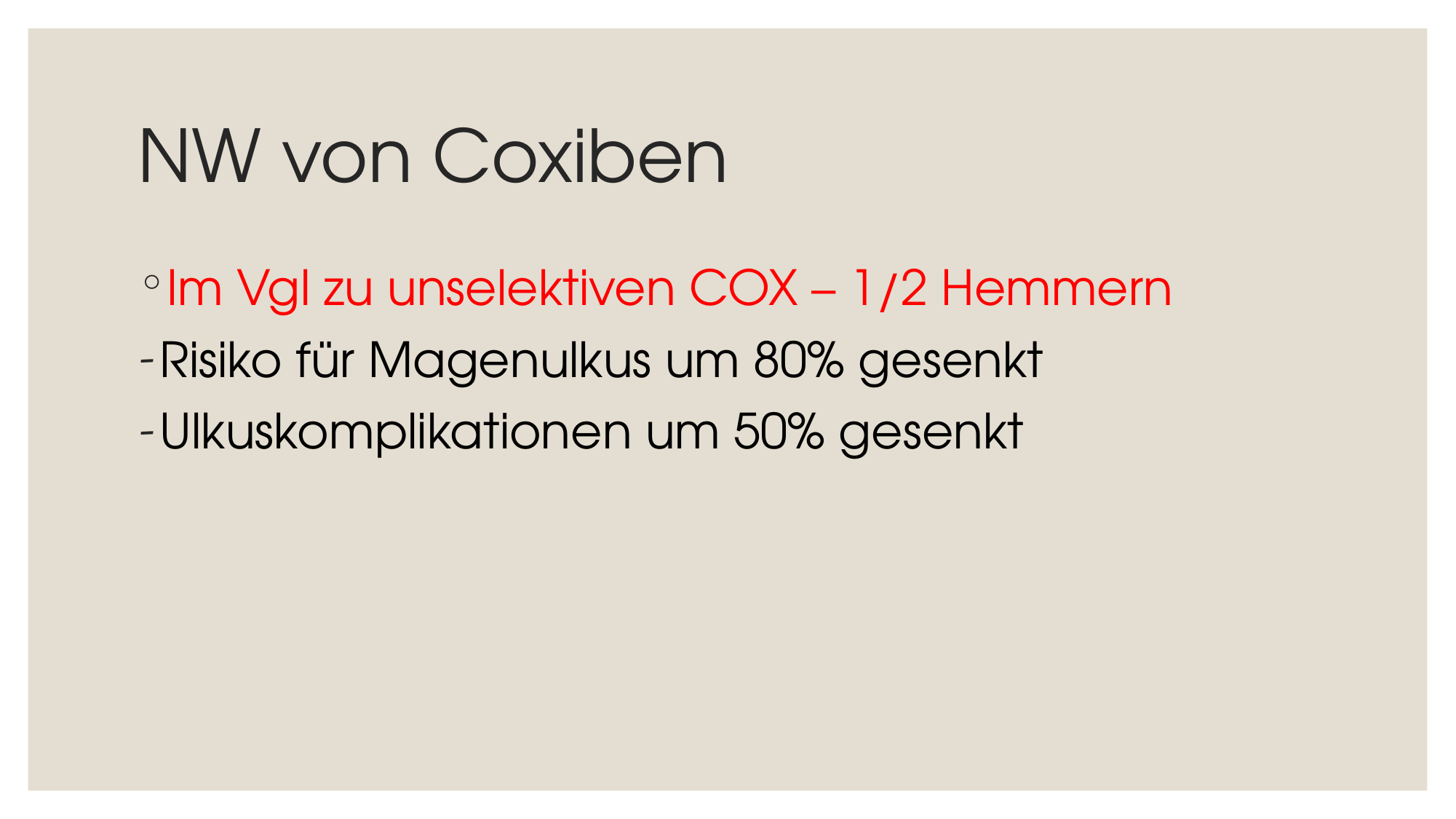

# NW von Coxiben
Im Vgl zu unselektiven COX – 1/2 Hemmern
Risiko für Magenulkus um 80% gesenkt
Ulkuskomplikationen um 50% gesenkt